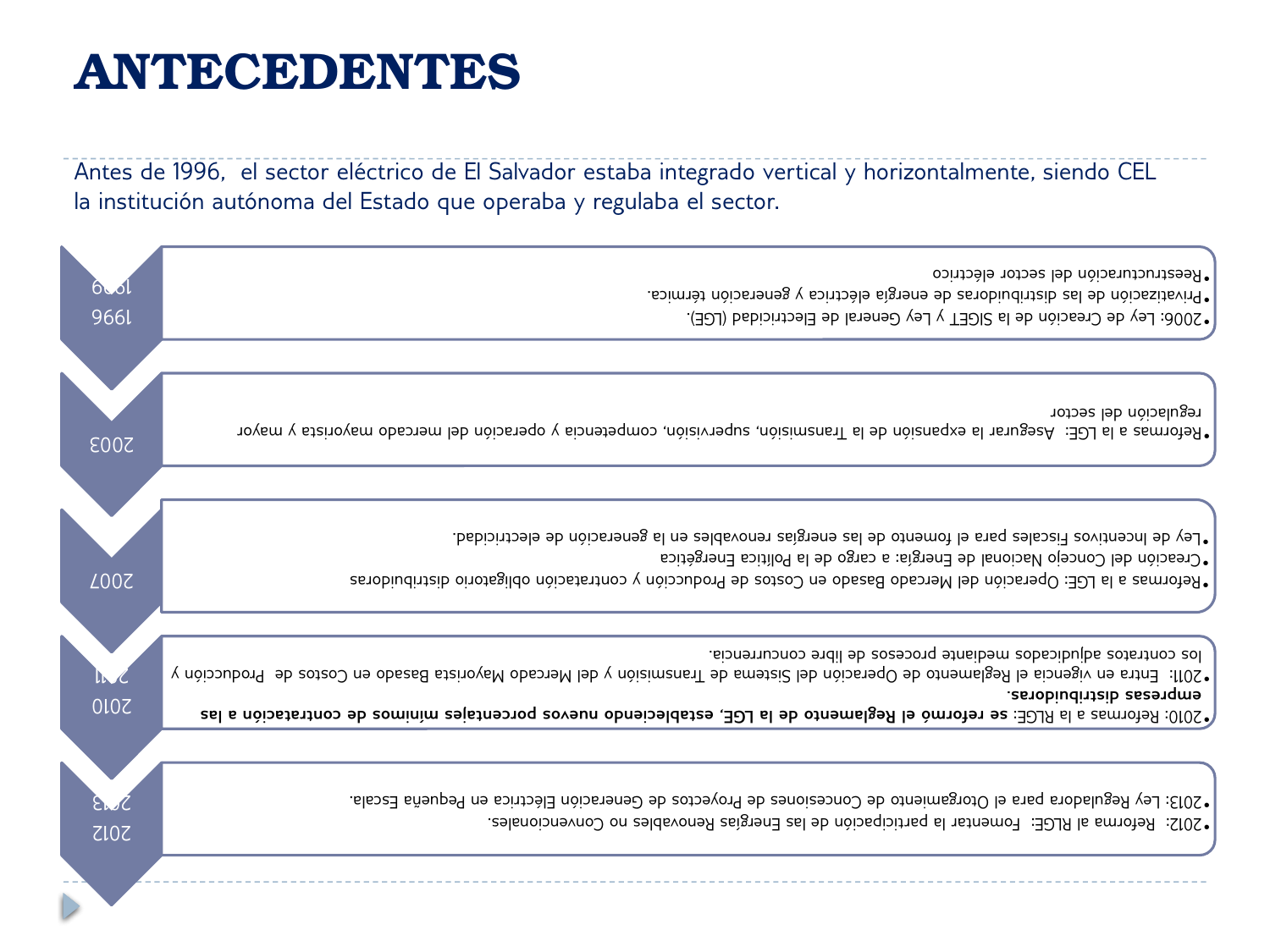

# ANTECEDENTES
Antes de 1996,  el sector eléctrico de El Salvador estaba integrado vertical y horizontalmente, siendo CEL la institución autónoma del Estado que operaba y regulaba el sector.

1996
1999
2006: Ley de Creación de la SIGET y Ley General de Electricidad (LGE).
Privatización de las distribuidoras de energía eléctrica y generación térmica.
Reestructuración del sector eléctrico
2003
Reformas a la LGE:  Asegurar la expansión de la Transmisión, supervisión, competencia y operación del mercado mayorista y mayor regulación del sector
2007
Reformas a la LGE: Operación del Mercado Basado en Costos de Producción y contratación obligatorio distribuidoras
Creación del Concejo Nacional de Energía: a cargo de la Política Energética
Ley de Incentivos Fiscales para el fomento de las energías renovables en la generación de electricidad.

2010
2011
2010: Reformas a la RLGE: se reformó el Reglamento de la LGE, estableciendo nuevos porcentajes mínimos de contratación a las empresas distribuidoras.
2011:  Entra en vigencia el Reglamento de Operación del Sistema de Transmisión y del Mercado Mayorista Basado en Costos de  Producción y los contratos adjudicados mediante procesos de libre concurrencia.

2012
2013
2012:  Reforma al RLGE:  Fomentar la participación de las Energías Renovables no Convencionales.
2013: Ley Reguladora para el Otorgamiento de Concesiones de Proyectos de Generación Eléctrica en Pequeña Escala.